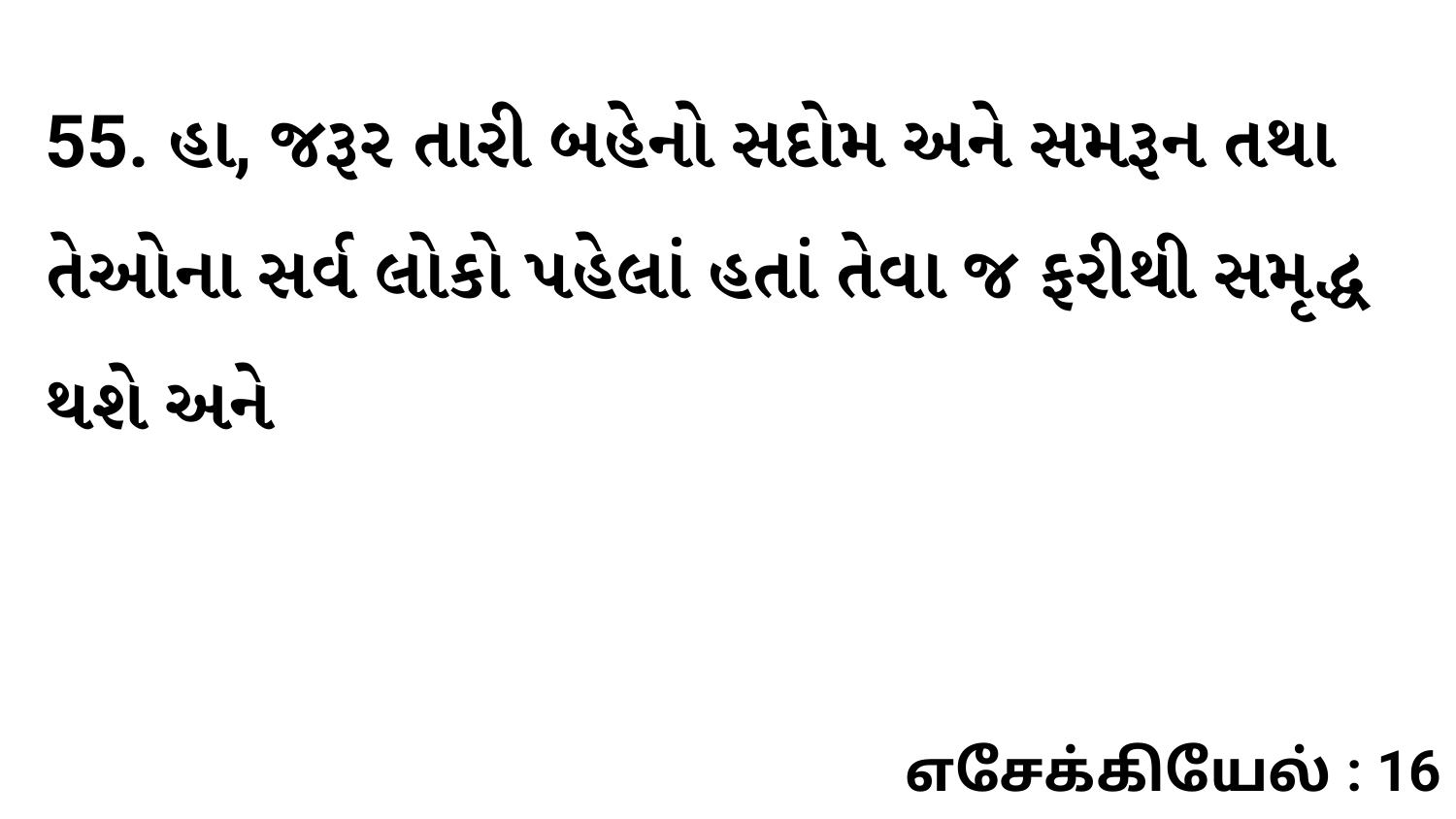

55. હા, જરૂર તારી બહેનો સદોમ અને સમરૂન તથા તેઓના સર્વ લોકો પહેલાં હતાં તેવા જ ફરીથી સમૃદ્ધ થશે અને
எசேக்கியேல் : 16